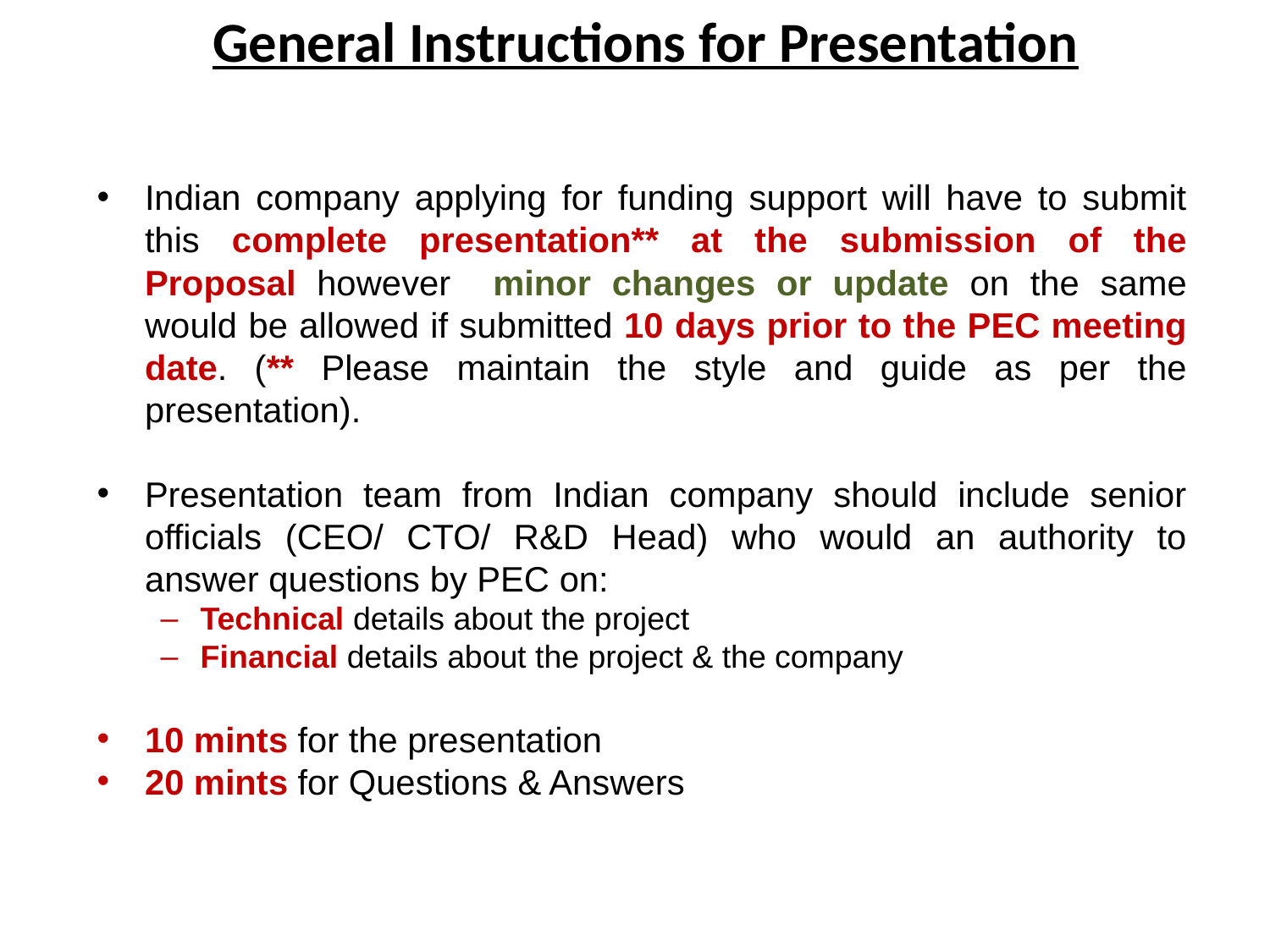

General Instructions for Presentation
Indian company applying for funding support will have to submit this complete presentation** at the submission of the Proposal however  minor changes or update on the same would be allowed if submitted 10 days prior to the PEC meeting date. (** Please maintain the style and guide as per the presentation).

Presentation team from Indian company should include senior officials (CEO/ CTO/ R&D Head) who would an authority to answer questions by PEC on:
Technical details about the project
Financial details about the project & the company

10 mints for the presentation
20 mints for Questions & Answers